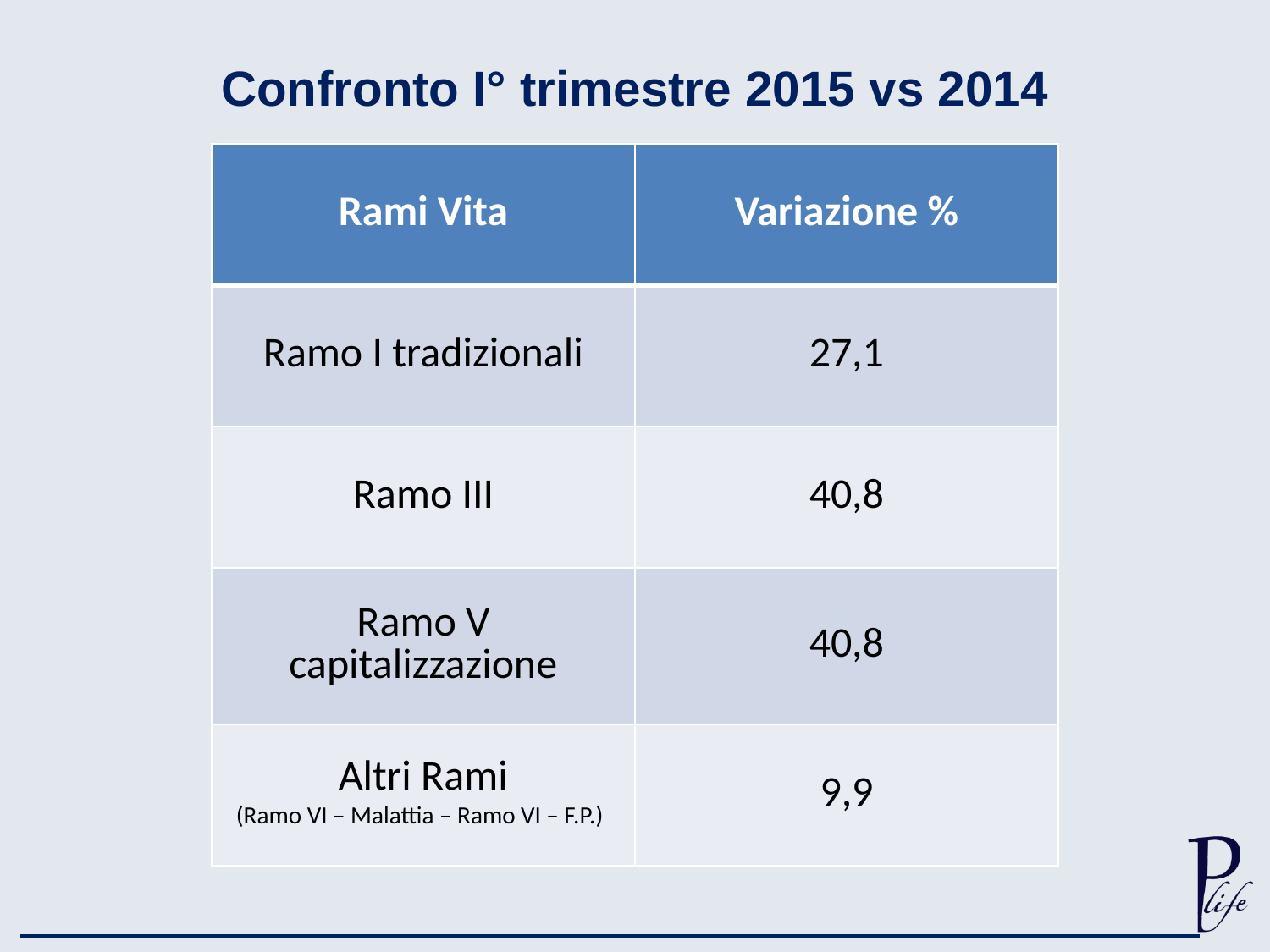

Confronto I° trimestre 2015 vs 2014
| Rami Vita | Variazione % |
| --- | --- |
| Ramo I tradizionali | 27,1 |
| Ramo III | 40,8 |
| Ramo V capitalizzazione | 40,8 |
| Altri Rami (Ramo VI – Malattia – Ramo VI – F.P.) | 9,9 |
2015 vs 2014